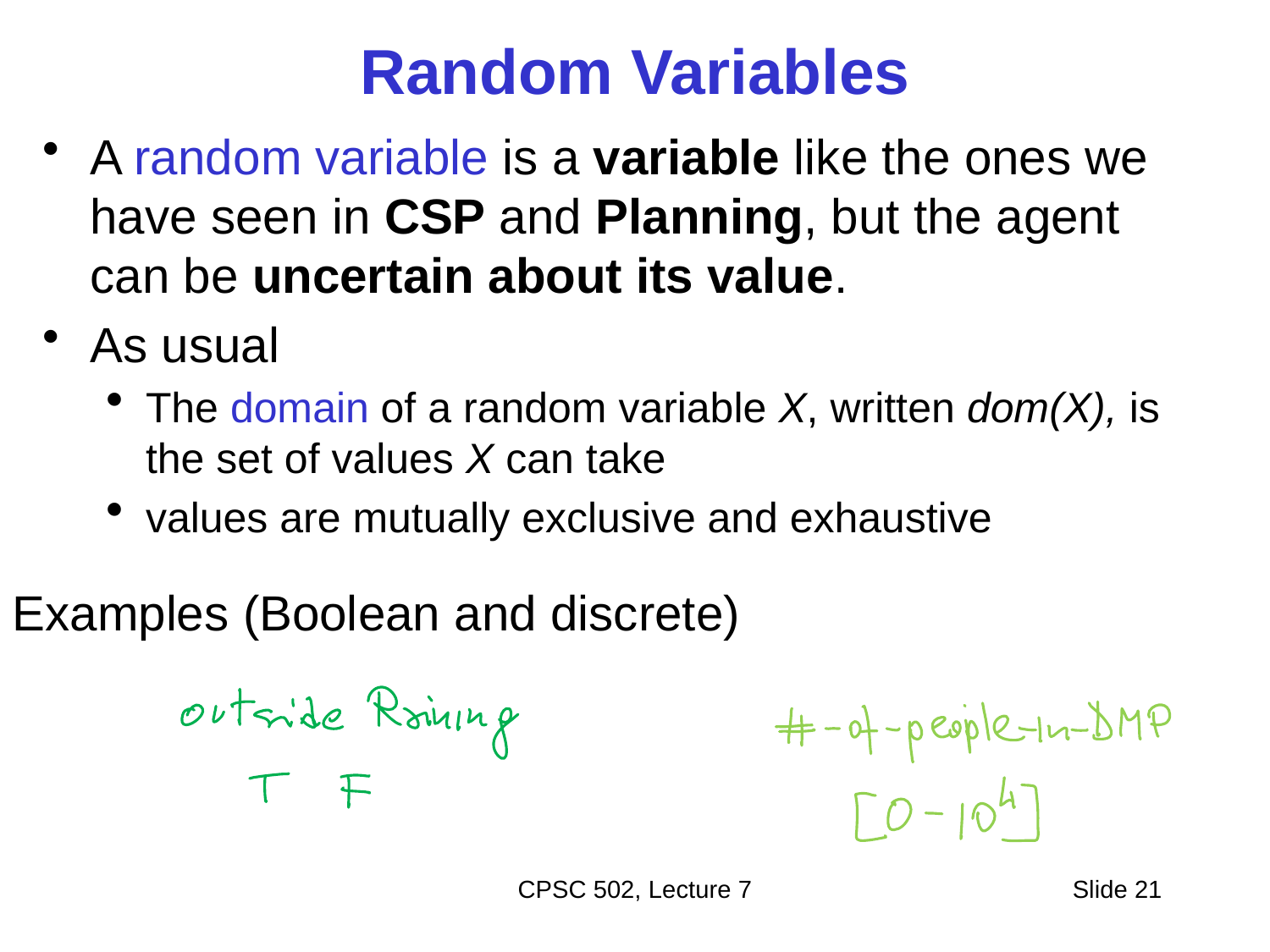

# Random Variables
A random variable is a variable like the ones we have seen in CSP and Planning, but the agent can be uncertain about its value.
As usual
The domain of a random variable X, written dom(X), is the set of values X can take
values are mutually exclusive and exhaustive

Examples (Boolean and discrete)
CPSC 502, Lecture 7
Slide 21